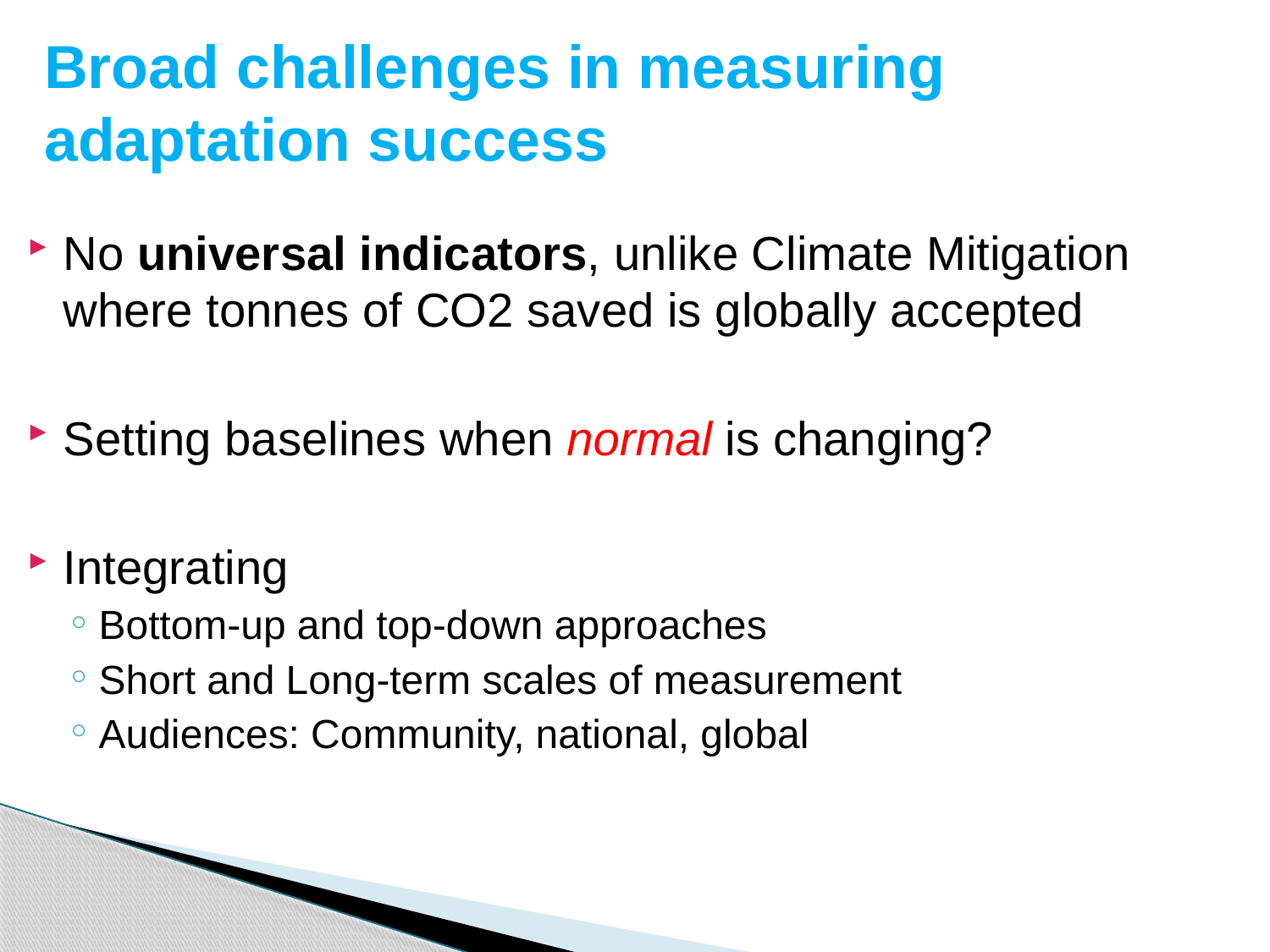

# Broad challenges in measuring adaptation success
No universal indicators, unlike Climate Mitigation where tonnes of CO2 saved is globally accepted

Setting baselines when normal is changing?

Integrating
Bottom-up and top-down approaches
Short and Long-term scales of measurement
Audiences: Community, national, global